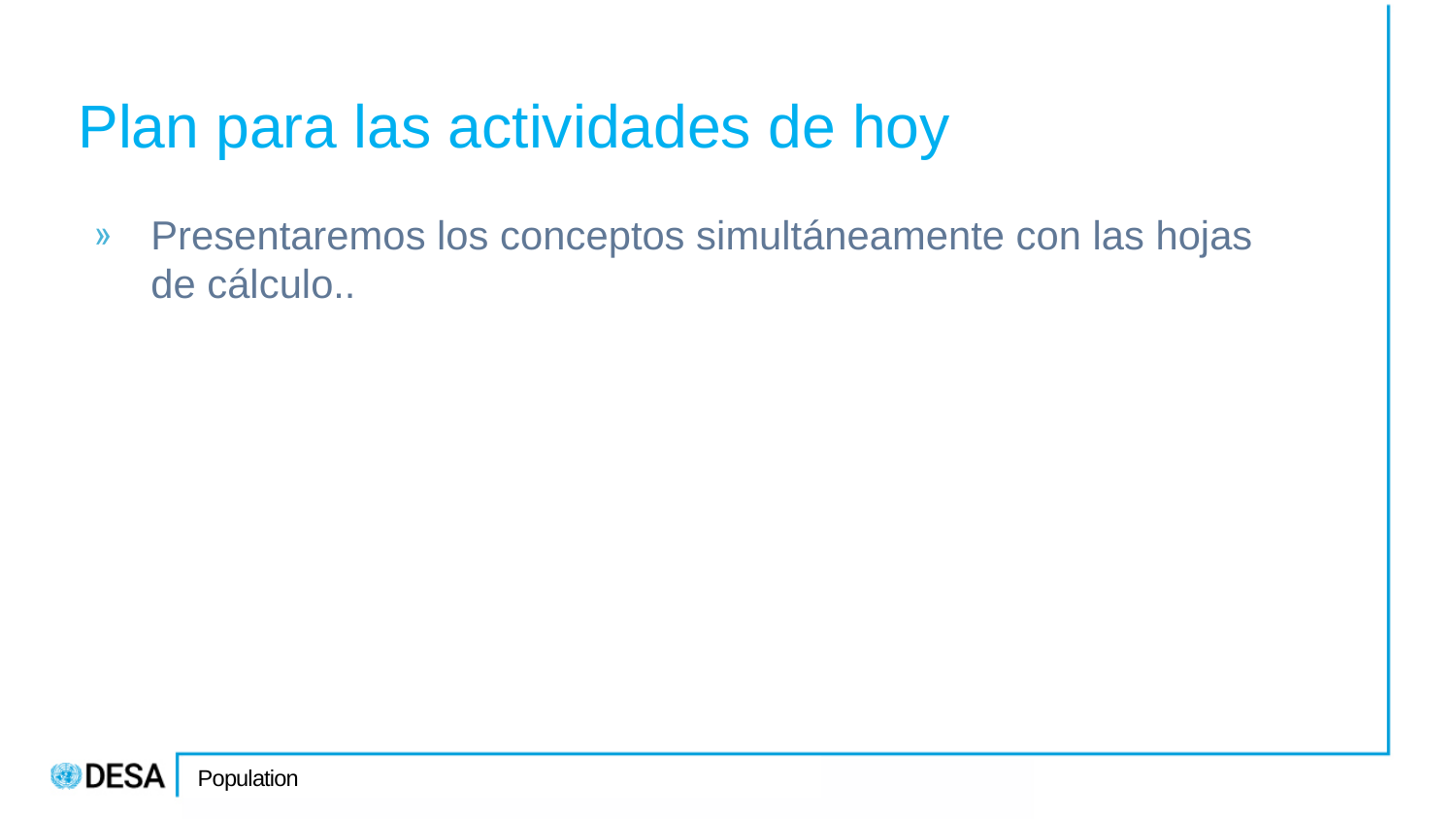

# Plan para las actividades de hoy
Presentaremos los conceptos simultáneamente con las hojas de cálculo..